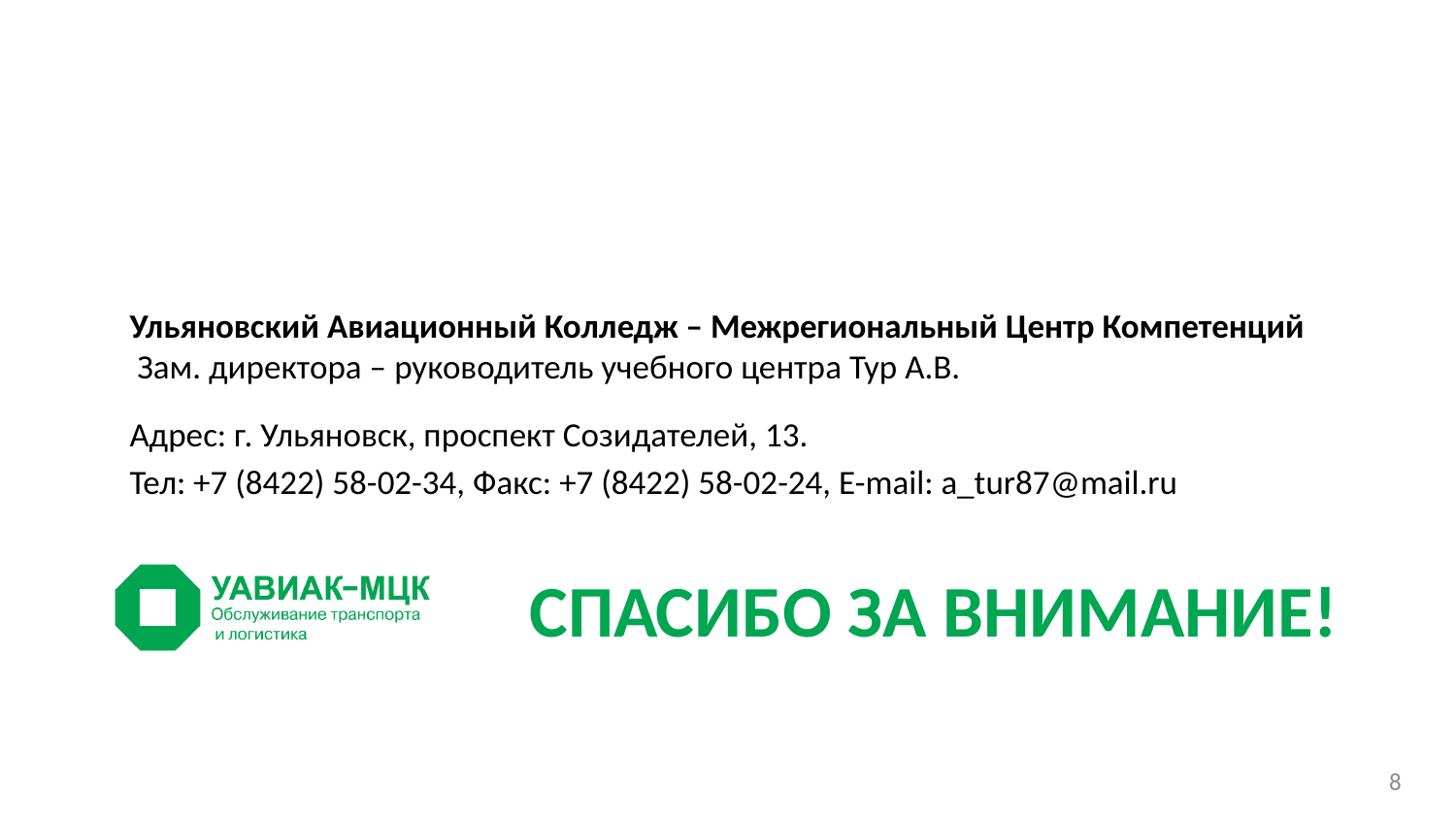

Ульяновский Авиационный Колледж – Межрегиональный Центр Компетенций
 Зам. директора – руководитель учебного центра Тур А.В.
Адрес: г. Ульяновск, проспект Созидателей, 13.
Тел: +7 (8422) 58-02-34, Факс: +7 (8422) 58-02-24, E-mail: a_tur87@mail.ru
# Спасибо за внимание!
8